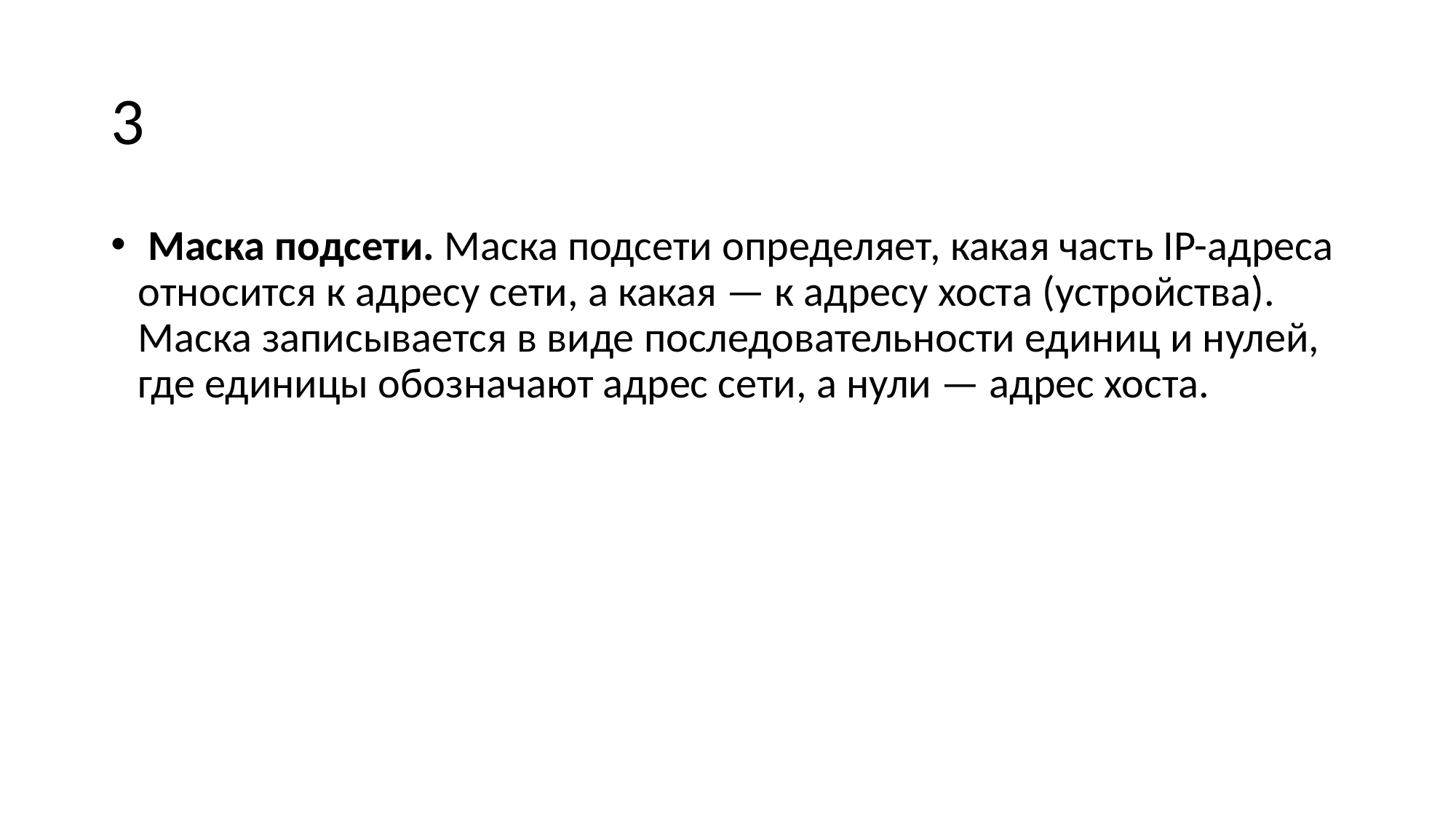

# 3
 Маска подсети. Маска подсети определяет, какая часть IP-адреса относится к адресу сети, а какая — к адресу хоста (устройства). Маска записывается в виде последовательности единиц и нулей, где единицы обозначают адрес сети, а нули — адрес хоста.